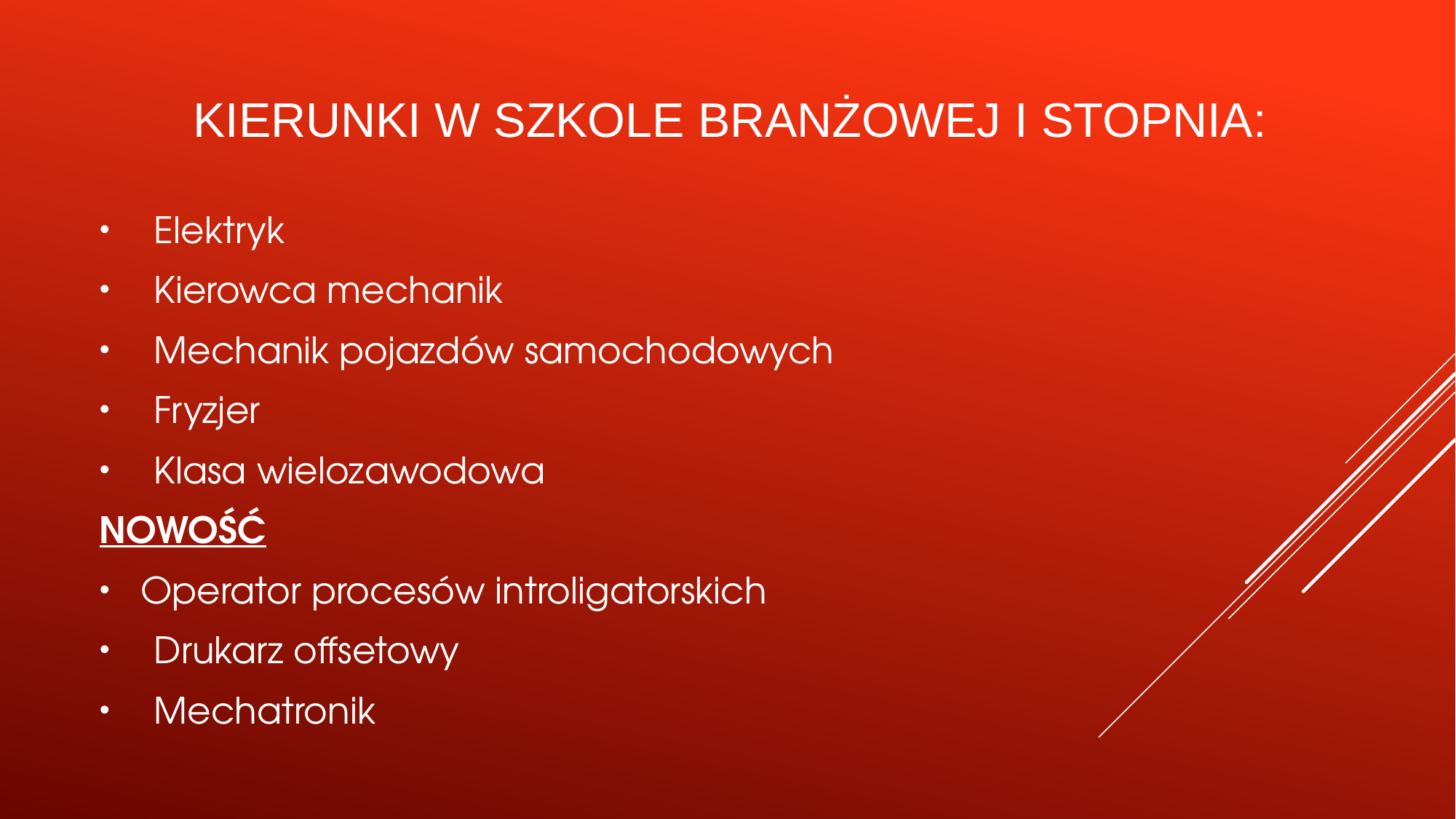

# Kierunki w szkole Branżowej I stopnia:
Elektryk
Kierowca mechanik
Mechanik pojazdów samochodowych
Fryzjer
Klasa wielozawodowa
NOWOŚĆ
Operator procesów introligatorskich
Drukarz offsetowy
Mechatronik